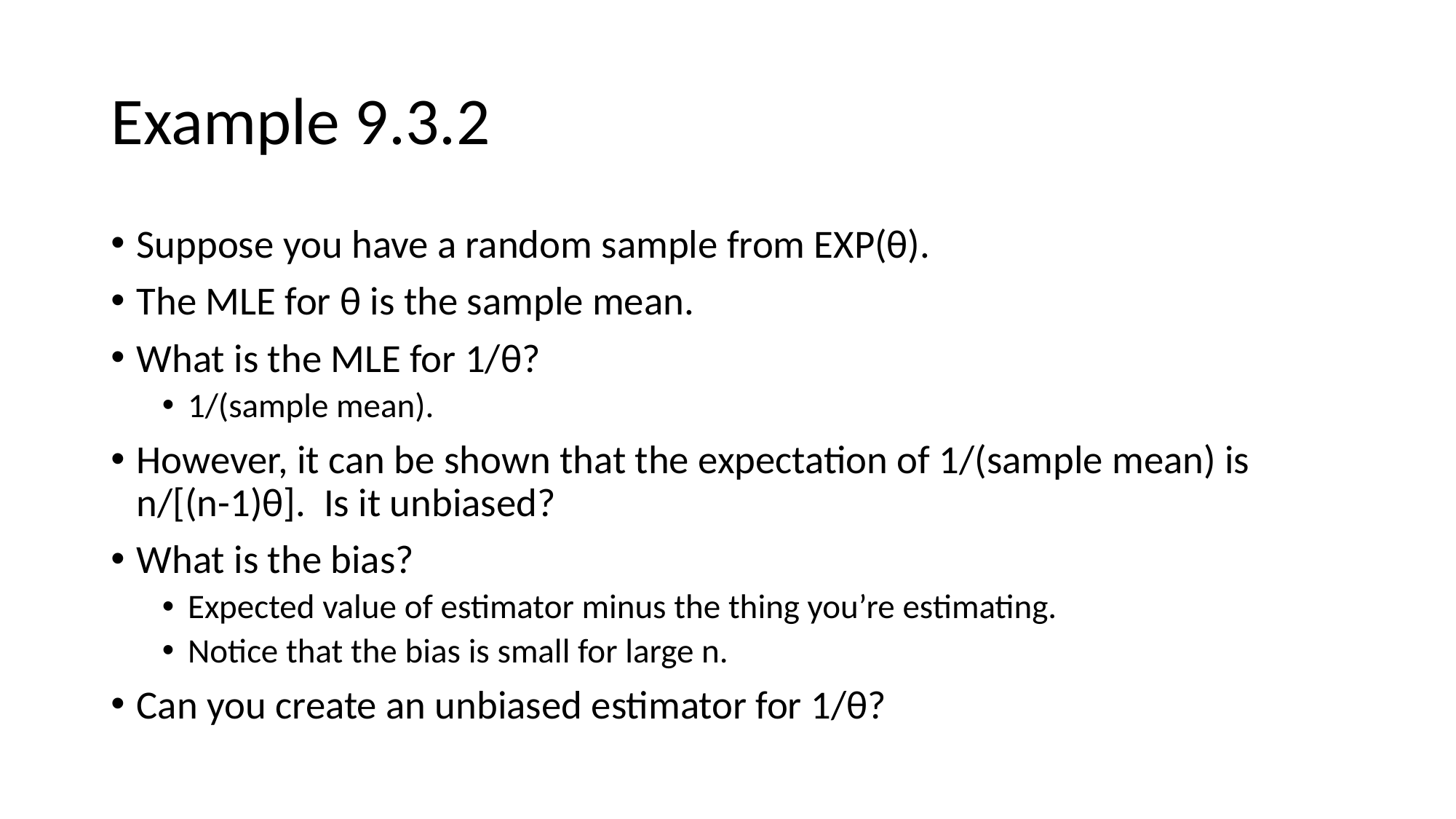

# Example 9.3.2
Suppose you have a random sample from EXP(θ).
The MLE for θ is the sample mean.
What is the MLE for 1/θ?
1/(sample mean).
However, it can be shown that the expectation of 1/(sample mean) is n/[(n-1)θ].  Is it unbiased?
What is the bias?
Expected value of estimator minus the thing you’re estimating.
Notice that the bias is small for large n.
Can you create an unbiased estimator for 1/θ?